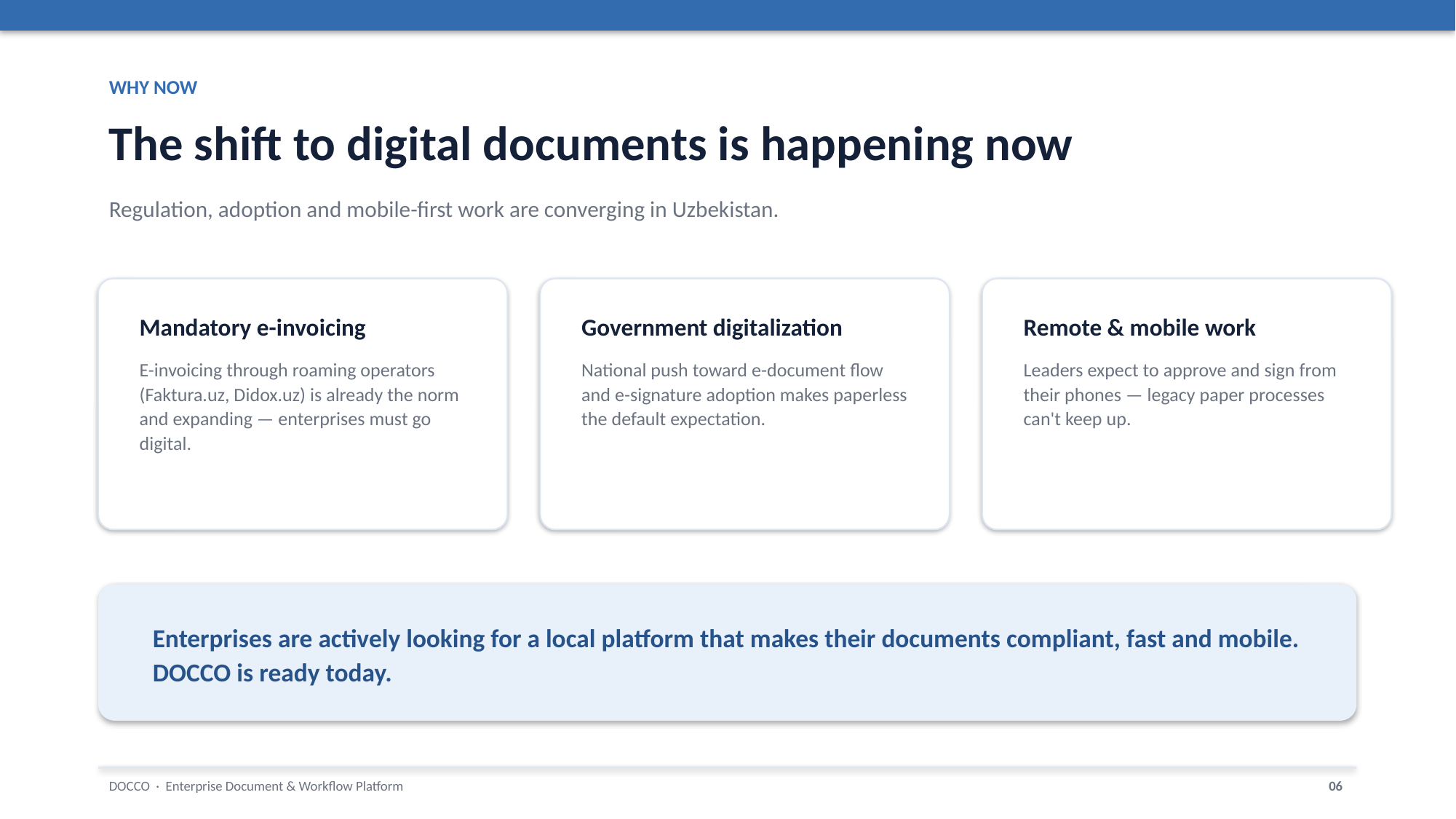

WHY NOW
The shift to digital documents is happening now
Regulation, adoption and mobile-first work are converging in Uzbekistan.

Mandatory e-invoicing
Government digitalization
Remote & mobile work
E-invoicing through roaming operators (Faktura.uz, Didox.uz) is already the norm and expanding — enterprises must go digital.
National push toward e-document flow and e-signature adoption makes paperless the default expectation.
Leaders expect to approve and sign from their phones — legacy paper processes can't keep up.

Enterprises are actively looking for a local platform that makes their documents compliant, fast and mobile. DOCCO is ready today.

DOCCO  ·  Enterprise Document & Workflow Platform
06